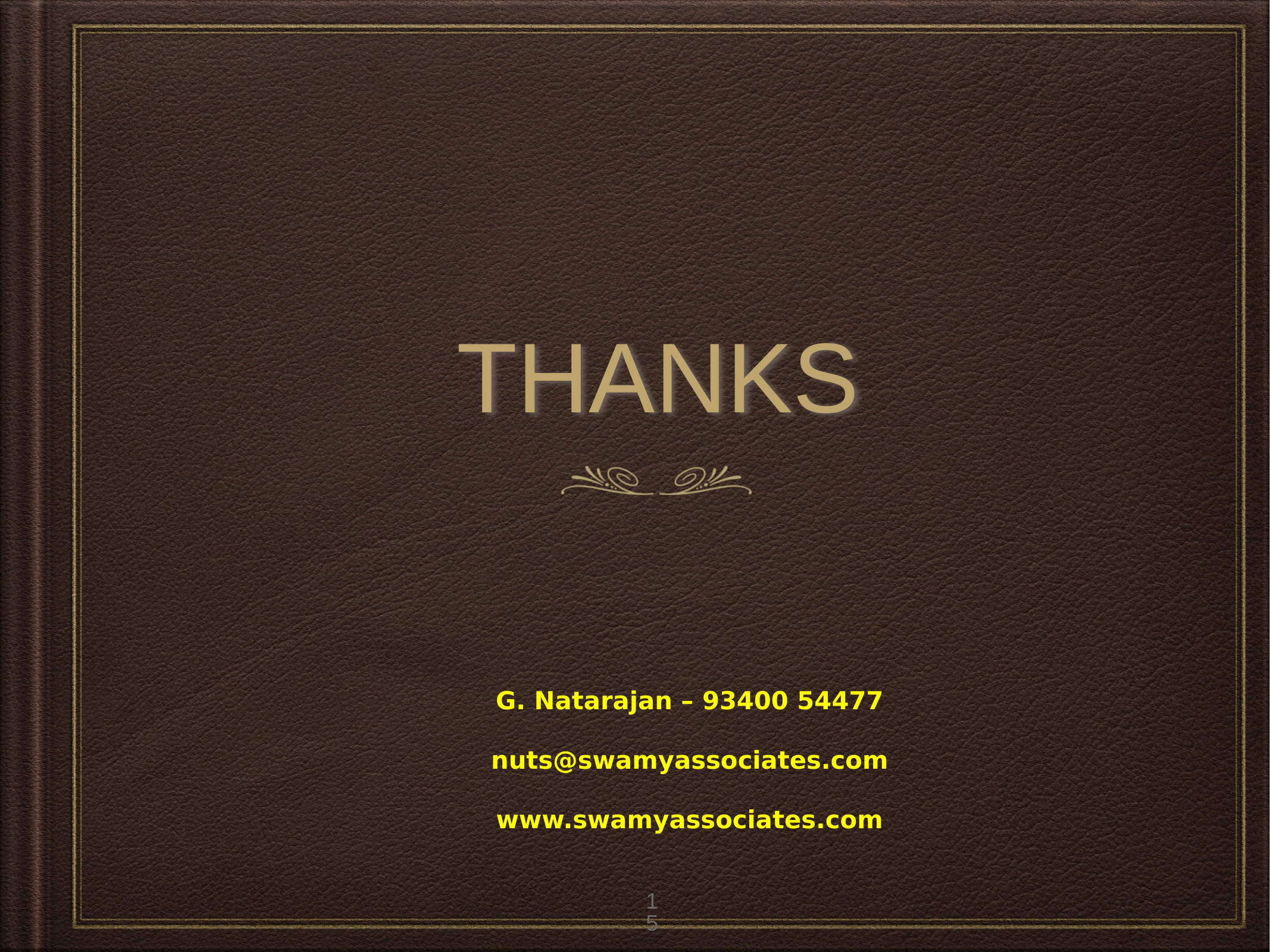

# THANKS
G. Natarajan – 93400 54477
nuts@swamyassociates.com
www.swamyassociates.com
15